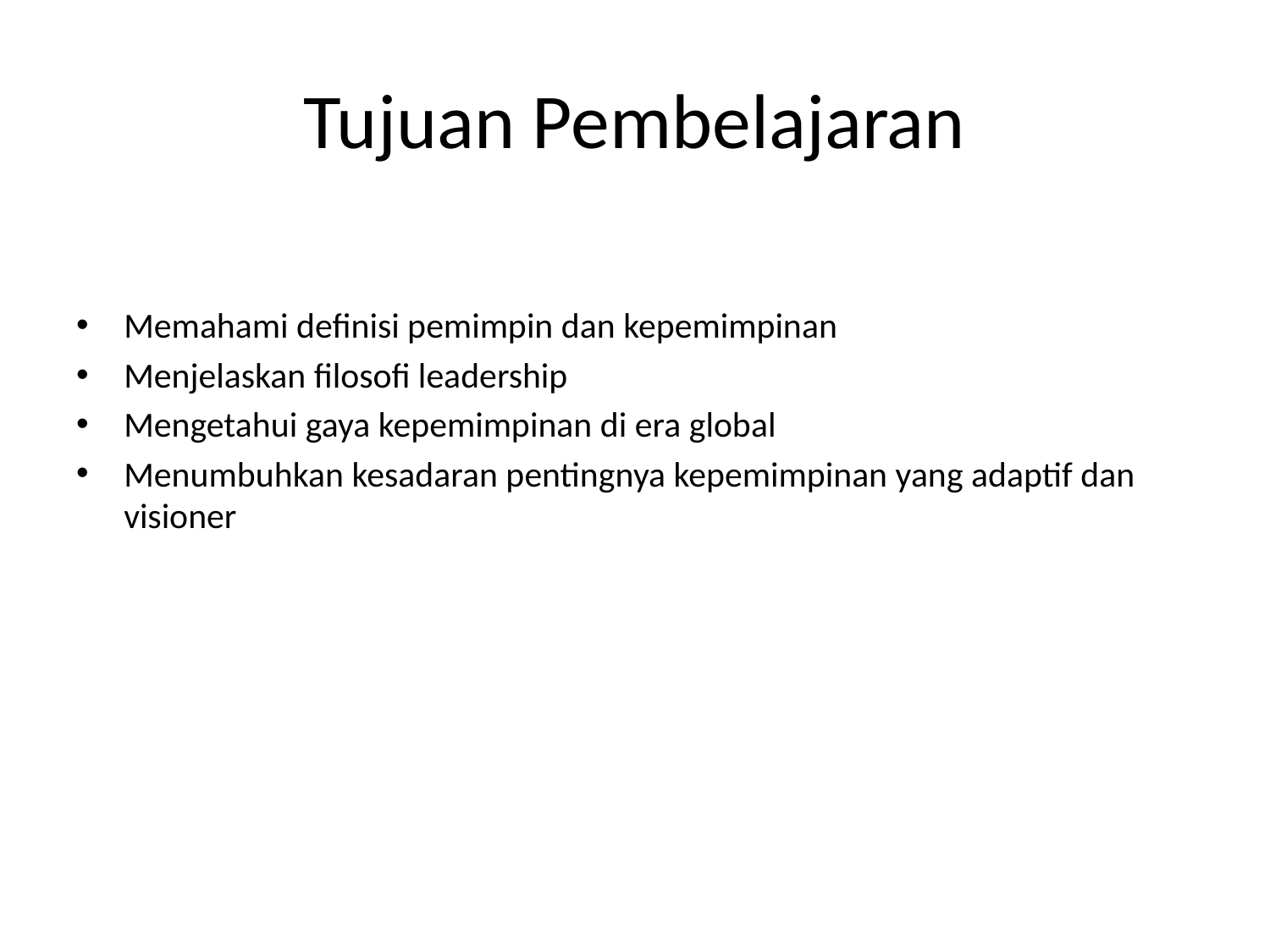

# Tujuan Pembelajaran

Memahami definisi pemimpin dan kepemimpinan
Menjelaskan filosofi leadership
Mengetahui gaya kepemimpinan di era global
Menumbuhkan kesadaran pentingnya kepemimpinan yang adaptif dan visioner